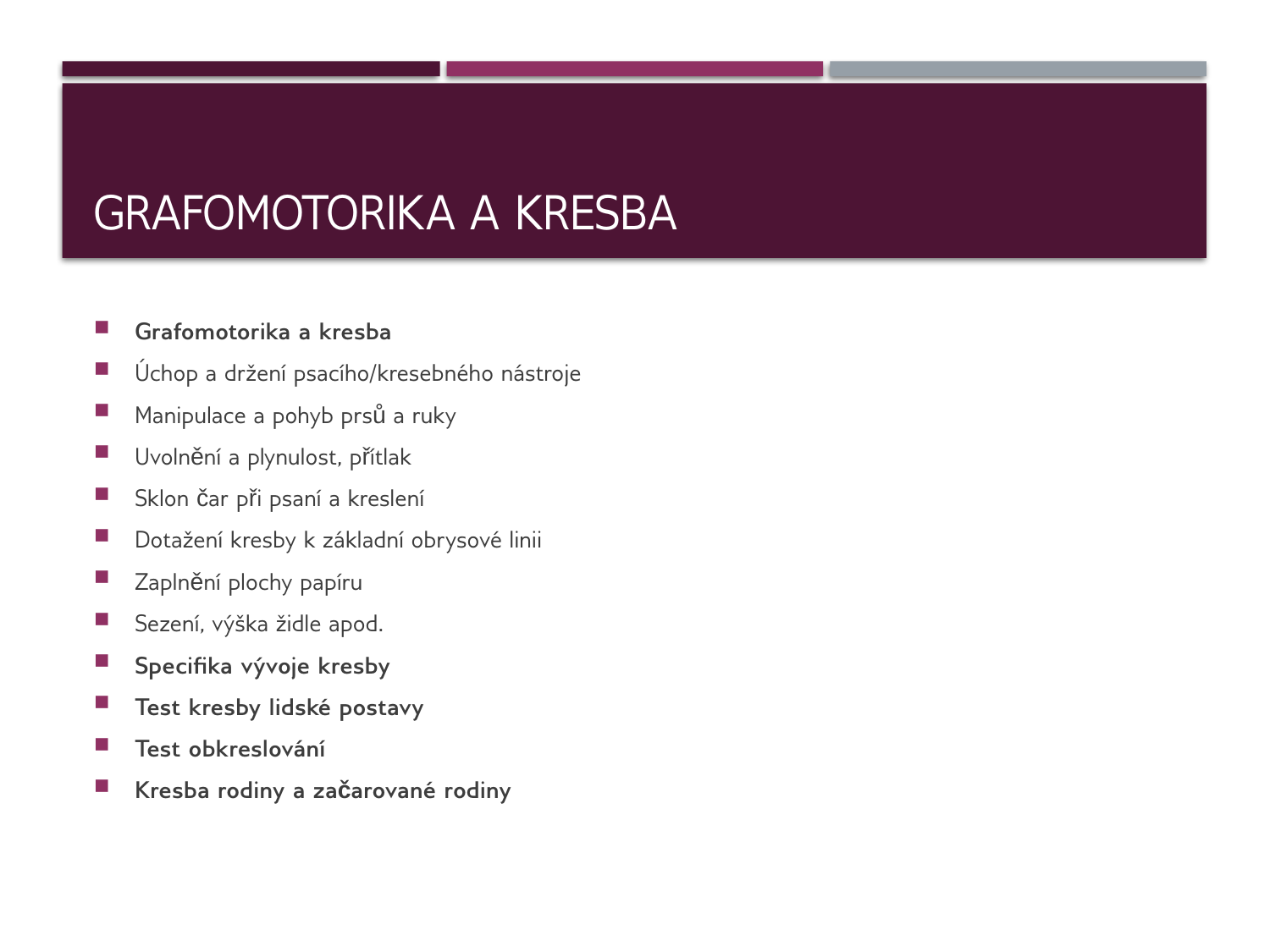

# Grafomotorika a kresba
Grafomotorika a kresba
Úchop a držení psacího/kresebného nástroje
Manipulace a pohyb prsů a ruky
Uvolnění a plynulost, přítlak
Sklon čar při psaní a kreslení
Dotažení kresby k základní obrysové linii
Zaplnění plochy papíru
Sezení, výška židle apod.
Specifika vývoje kresby
Test kresby lidské postavy
Test obkreslování
Kresba rodiny a začarované rodiny